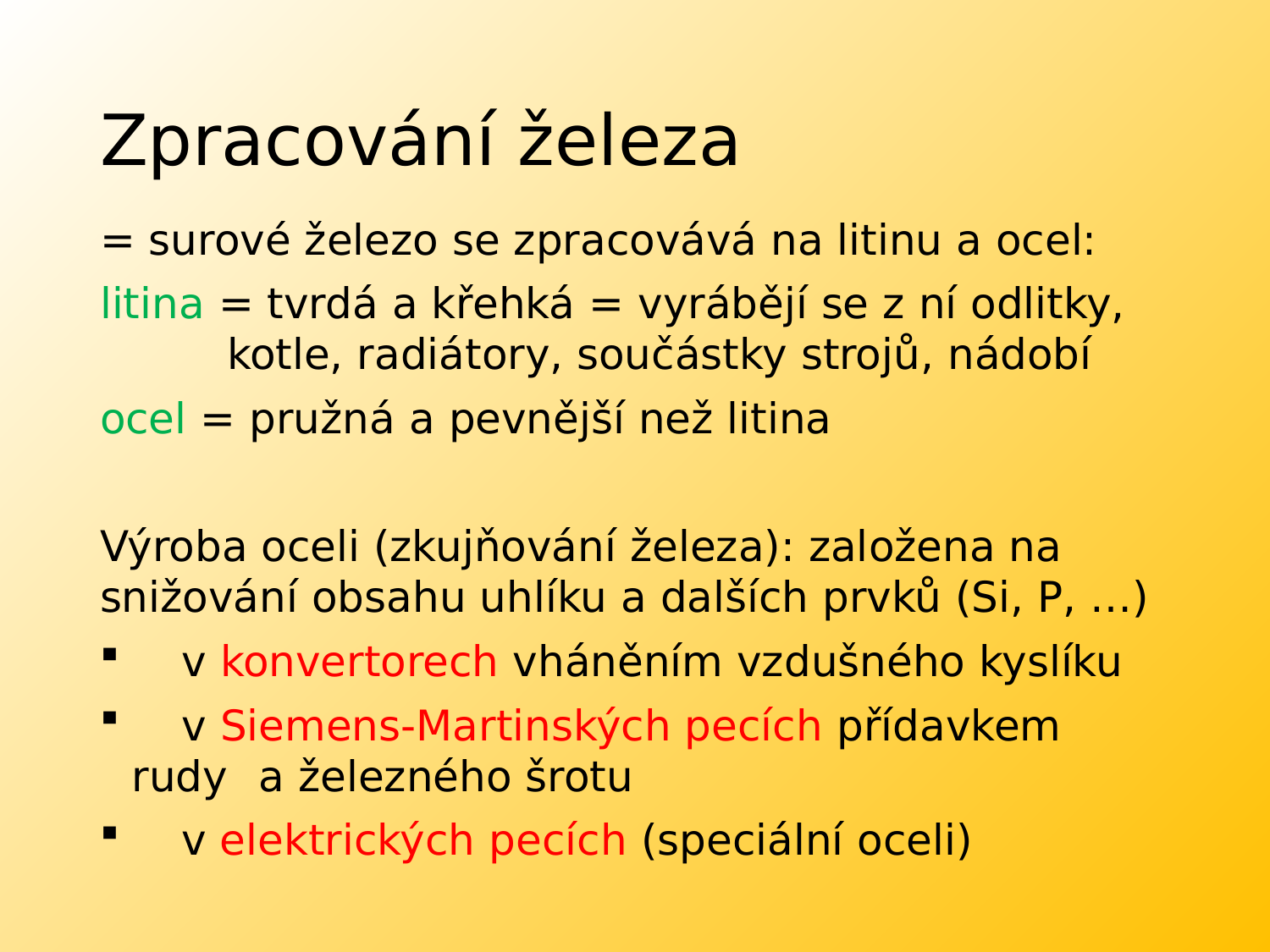

# Zpracování železa
= surové železo se zpracovává na litinu a ocel:
litina = tvrdá a křehká = vyrábějí se z ní odlitky, 	kotle, radiátory, součástky strojů, nádobí
ocel = pružná a pevnější než litina

Výroba oceli (zkujňování železa): založena na snižování obsahu uhlíku a dalších prvků (Si, P, …)
 	v konvertorech vháněním vzdušného kyslíku
	v Siemens-Martinských pecích přídavkem rudy 	a železného šrotu
	v elektrických pecích (speciální oceli)